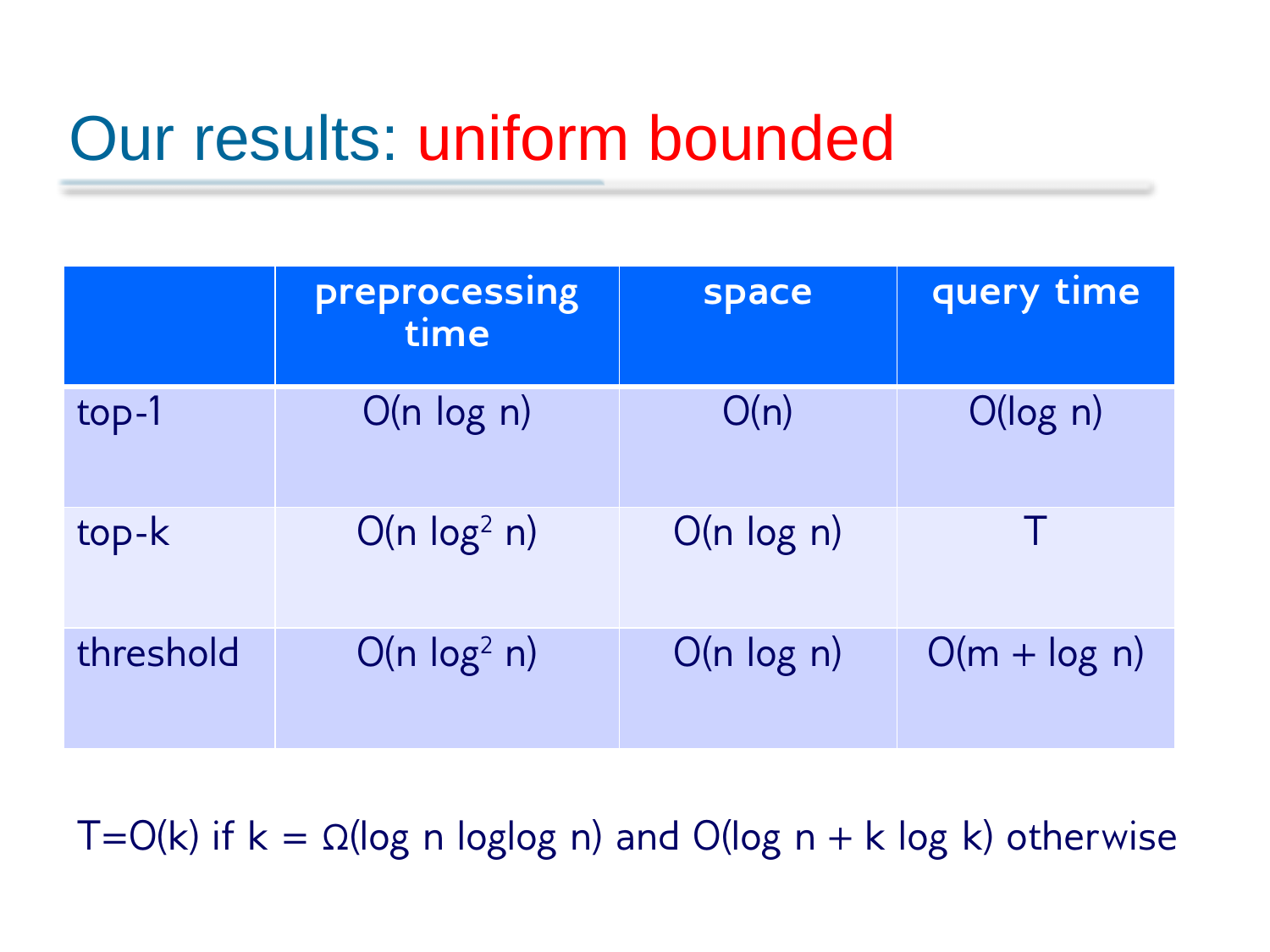

# Our results: uniform bounded
|  | preprocessing time | space | query time |
| --- | --- | --- | --- |
| top-1 | O(n log n) | O(n) | O(log n) |
| top-k | O(n log2 n) | O(n log n) | T |
| threshold | O(n log2 n) | O(n log n) | O(m + log n) |
T=O(k) if k = Ω(log n loglog n) and O(log n + k log k) otherwise